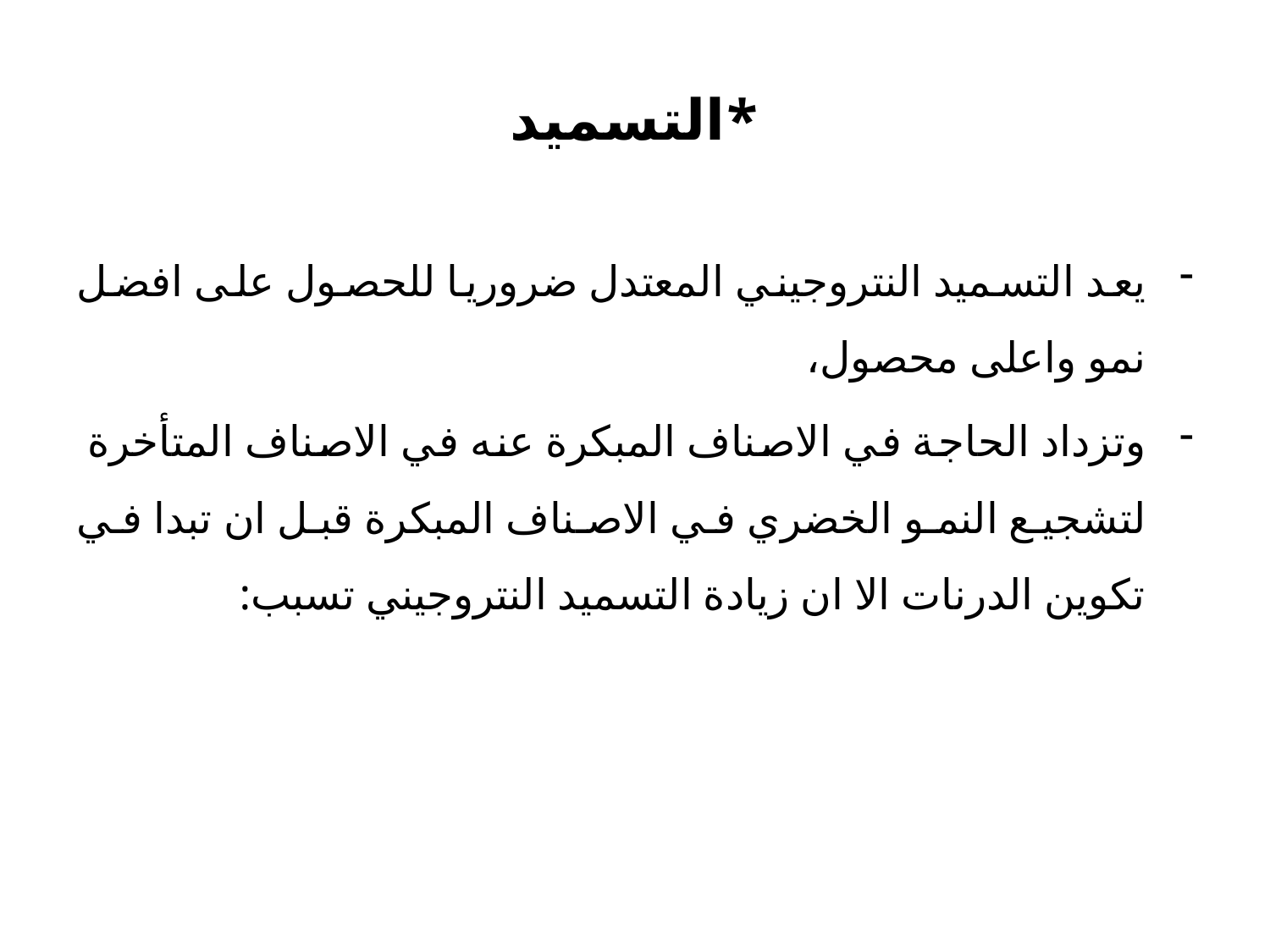

# *التسميد
يعد التسميد النتروجيني المعتدل ضروريا للحصول على افضل نمو واعلى محصول،
وتزداد الحاجة في الاصناف المبكرة عنه في الاصناف المتأخرة  لتشجيع النمو الخضري في الاصناف المبكرة قبل ان تبدا في تكوين الدرنات الا ان زيادة التسميد النتروجيني تسبب: